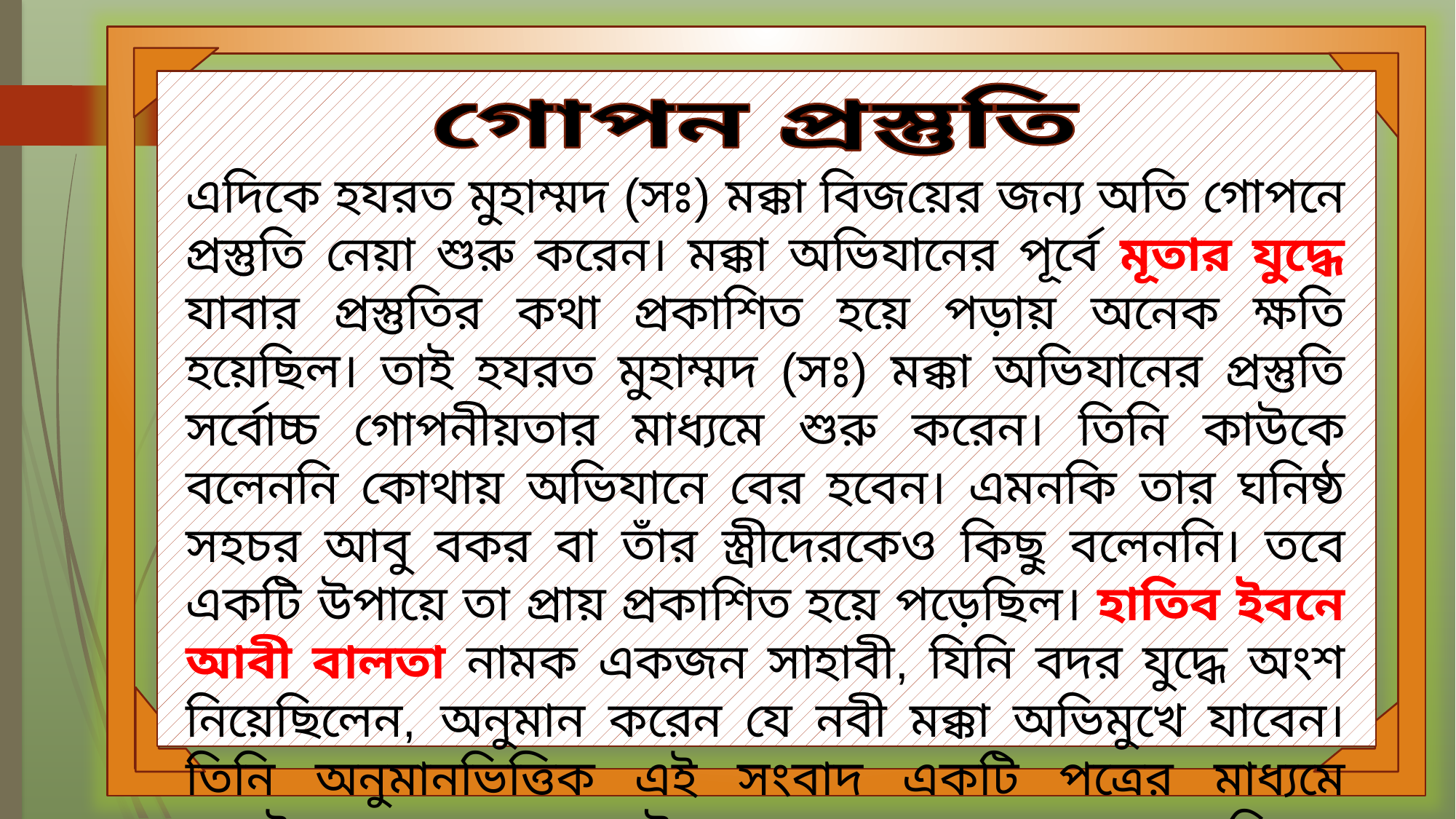

গোপন প্রস্তুতি
এদিকে হযরত মুহাম্মদ (সঃ) মক্কা বিজয়ের জন্য অতি গোপনে প্রস্তুতি নেয়া শুরু করেন। মক্কা অভিযানের পূর্বে মূতার যুদ্ধে যাবার প্রস্তুতির কথা প্রকাশিত হয়ে পড়ায় অনেক ক্ষতি হয়েছিল। তাই হযরত মুহাম্মদ (সঃ) মক্কা অভিযানের প্রস্তুতি সর্বোচ্চ গোপনীয়তার মাধ্যমে শুরু করেন। তিনি কাউকে বলেননি কোথায় অভিযানে বের হবেন। এমনকি তার ঘনিষ্ঠ সহচর আবু বকর বা তাঁর স্ত্রীদেরকেও কিছু বলেননি। তবে একটি উপায়ে তা প্রায় প্রকাশিত হয়ে পড়েছিল। হাতিব ইবনে আবী বালতা নামক একজন সাহাবী, যিনি বদর যুদ্ধে অংশ নিয়েছিলেন, অনুমান করেন যে নবী মক্কা অভিমুখে যাবেন। তিনি অনুমানভিত্তিক এই সংবাদ একটি পত্রের মাধ্যমে কুরাইশদের জানানোর উদ্যোগ নেন এবং একজন মহিলার মাধ্যমে তা মক্কা পাঠিয়ে দেন।